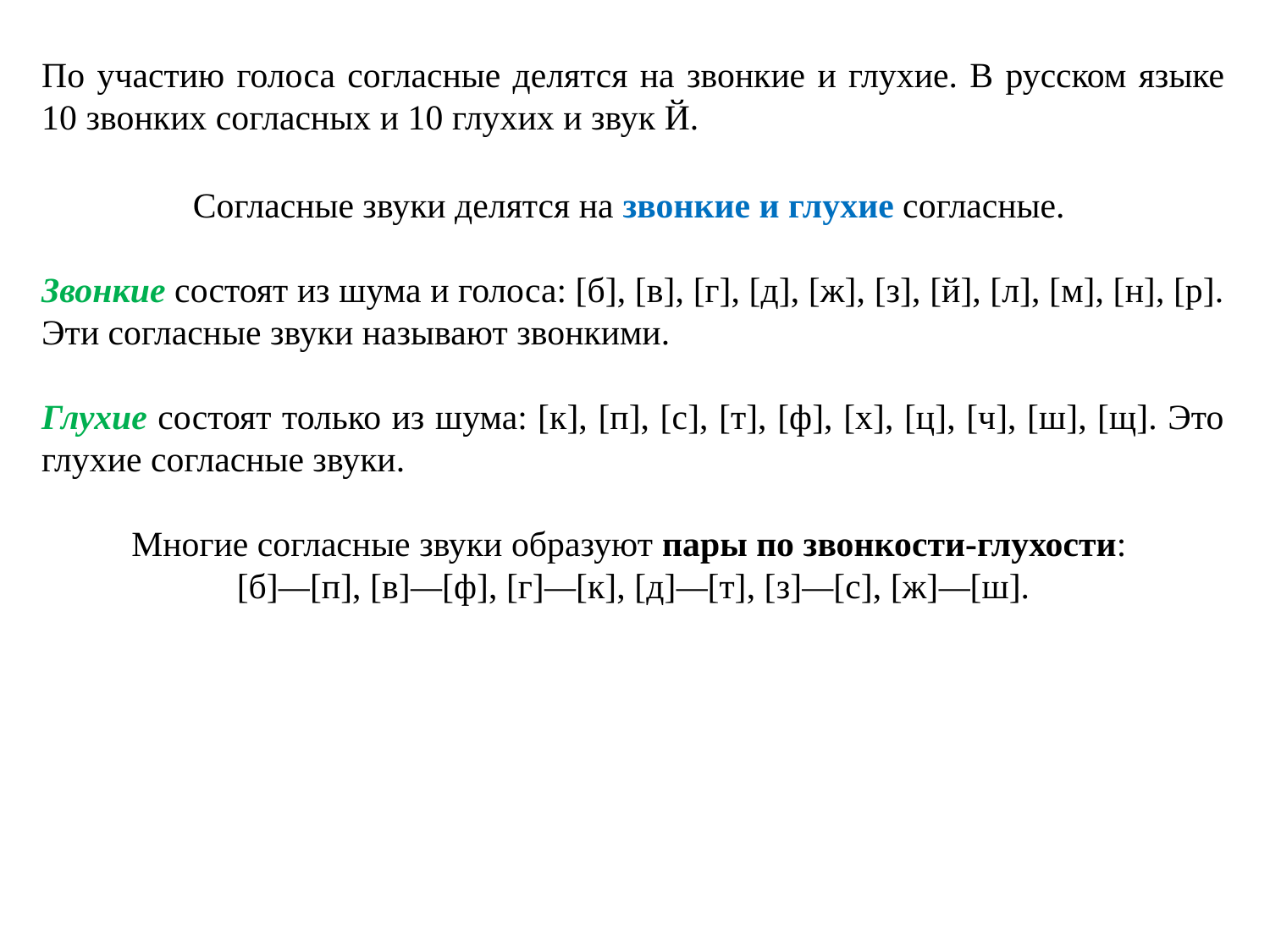

По участию голоса согласные делятся на звонкие и глухие. В русском языке 10 звонких согласных и 10 глухих и звук Й.
Согласные звуки делятся на звонкие и глухие согласные.

Звонкие состоят из шума и голоса: [б], [в], [г], [д], [ж], [з], [й], [л], [м], [н], [р]. Эти согласные звуки называют звонкими.

Глухие состоят только из шума: [к], [п], [с], [т], [ф], [х], [ц], [ч], [ш], [щ]. Это глухие согласные звуки.

Многие согласные звуки образуют пары по звонкости-глухости:
[б]—[п], [в]—[ф], [г]—[к], [д]—[т], [з]—[с], [ж]—[ш].